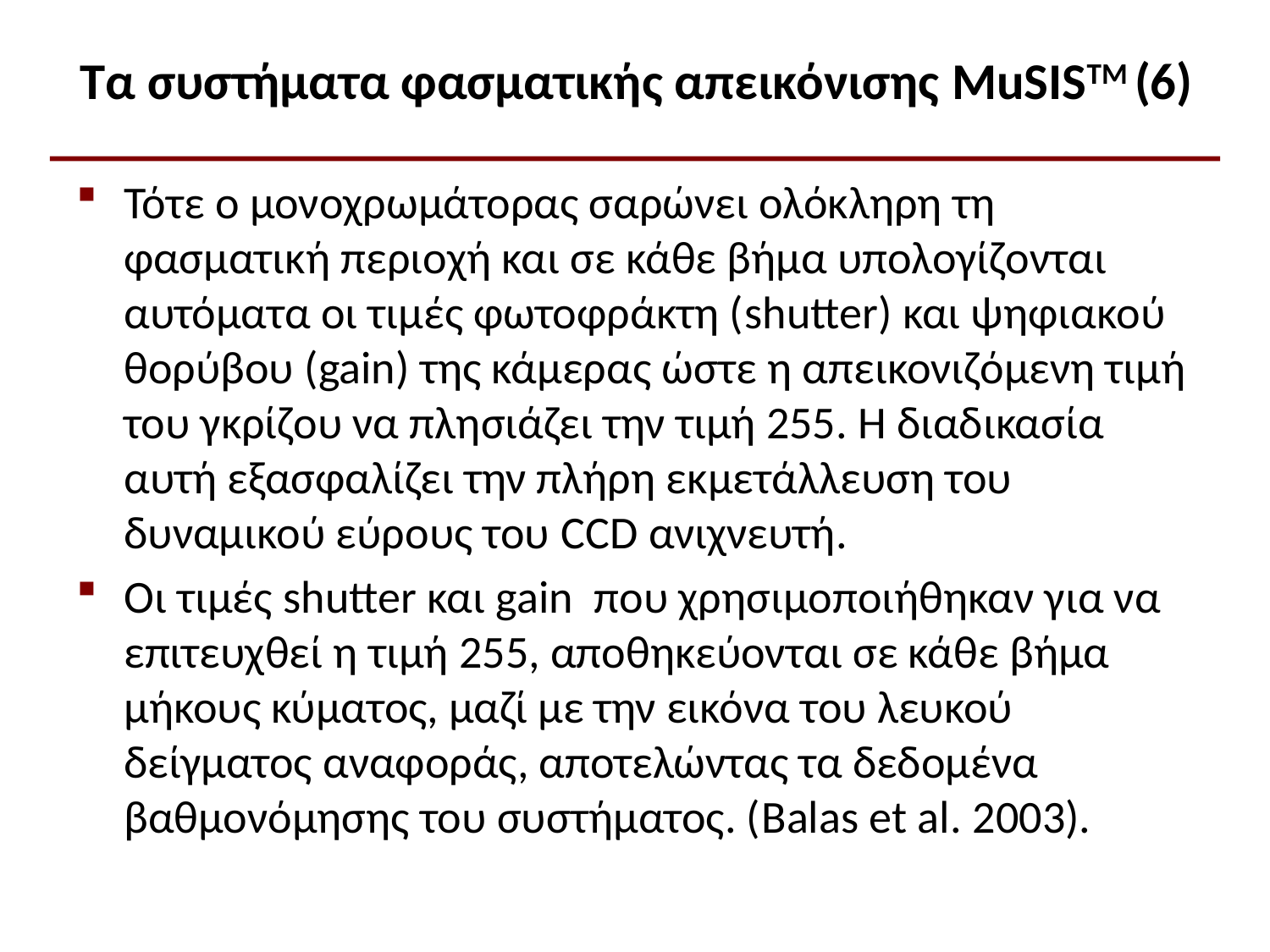

# Τα συστήματα φασματικής απεικόνισης MuSISTM (6)

Τότε ο μονοχρωμάτορας σαρώνει ολόκληρη τη φασματική περιοχή και σε κάθε βήμα υπολογίζονται αυτόματα οι τιμές φωτοφράκτη (shutter) και ψηφιακού θορύβου (gain) της κάμερας ώστε η απεικονιζόμενη τιμή του γκρίζου να πλησιάζει την τιμή 255. Η διαδικασία αυτή εξασφαλίζει την πλήρη εκμετάλλευση του δυναμικού εύρους του CCD ανιχνευτή.
Οι τιμές shutter και gain  που χρησιμοποιήθηκαν για να επιτευχθεί η τιμή 255, αποθηκεύονται σε κάθε βήμα μήκους κύματος, μαζί με την εικόνα του λευκού δείγματος αναφοράς, αποτελώντας τα δεδομένα βαθμονόμησης του συστήματος. (Balas et al. 2003).